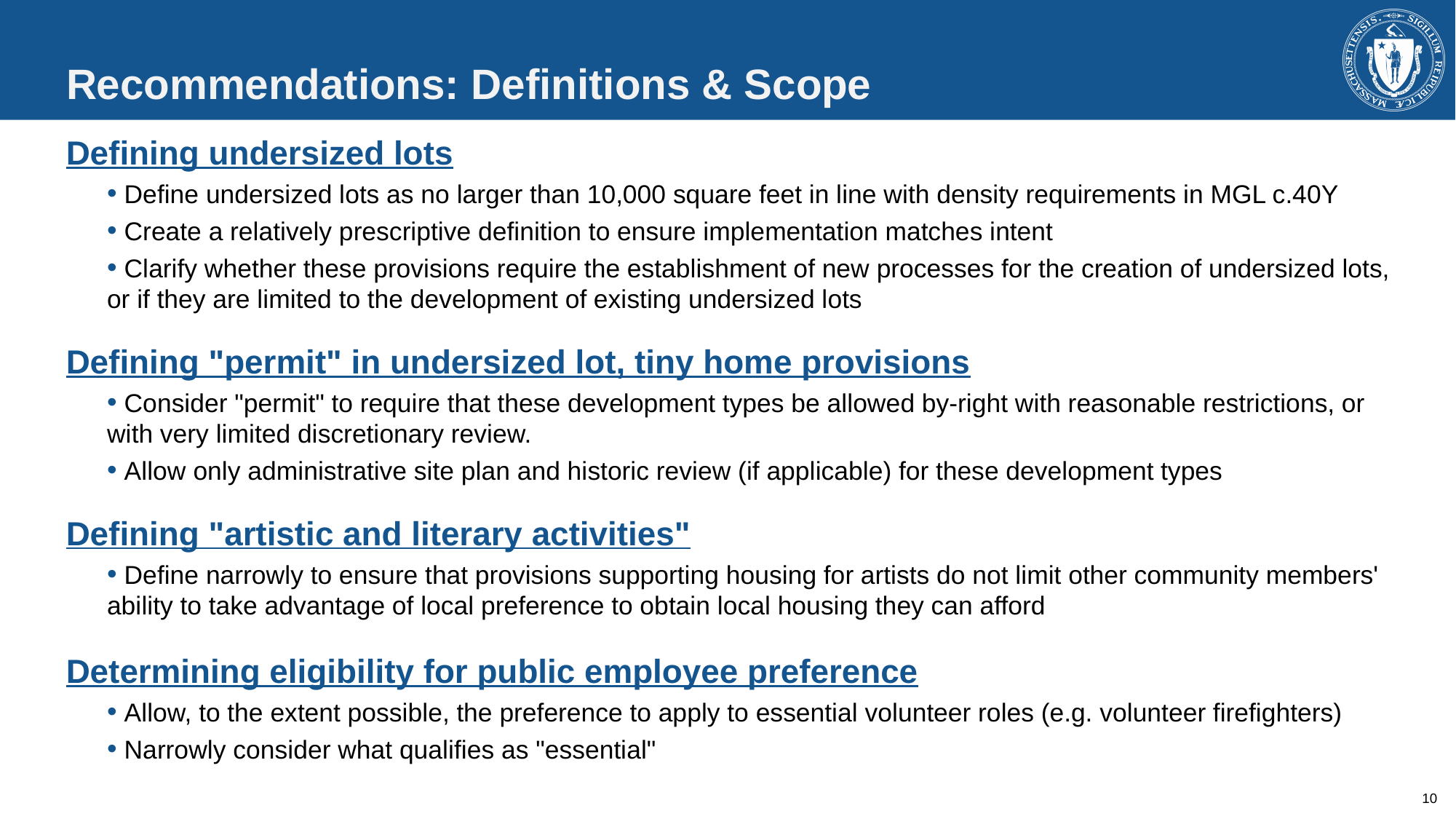

# Recommendations: Definitions & Scope
Defining undersized lots
 Define undersized lots as no larger than 10,000 square feet in line with density requirements in MGL c.40Y
 Create a relatively prescriptive definition to ensure implementation matches intent
 Clarify whether these provisions require the establishment of new processes for the creation of undersized lots, or if they are limited to the development of existing undersized lots

Defining "permit" in undersized lot, tiny home provisions
 Consider "permit" to require that these development types be allowed by-right with reasonable restrictions, or with very limited discretionary review.
 Allow only administrative site plan and historic review (if applicable) for these development types

Defining "artistic and literary activities"
 Define narrowly to ensure that provisions supporting housing for artists do not limit other community members' ability to take advantage of local preference to obtain local housing they can afford

Determining eligibility for public employee preference
 Allow, to the extent possible, the preference to apply to essential volunteer roles (e.g. volunteer firefighters)
 Narrowly consider what qualifies as "essential"